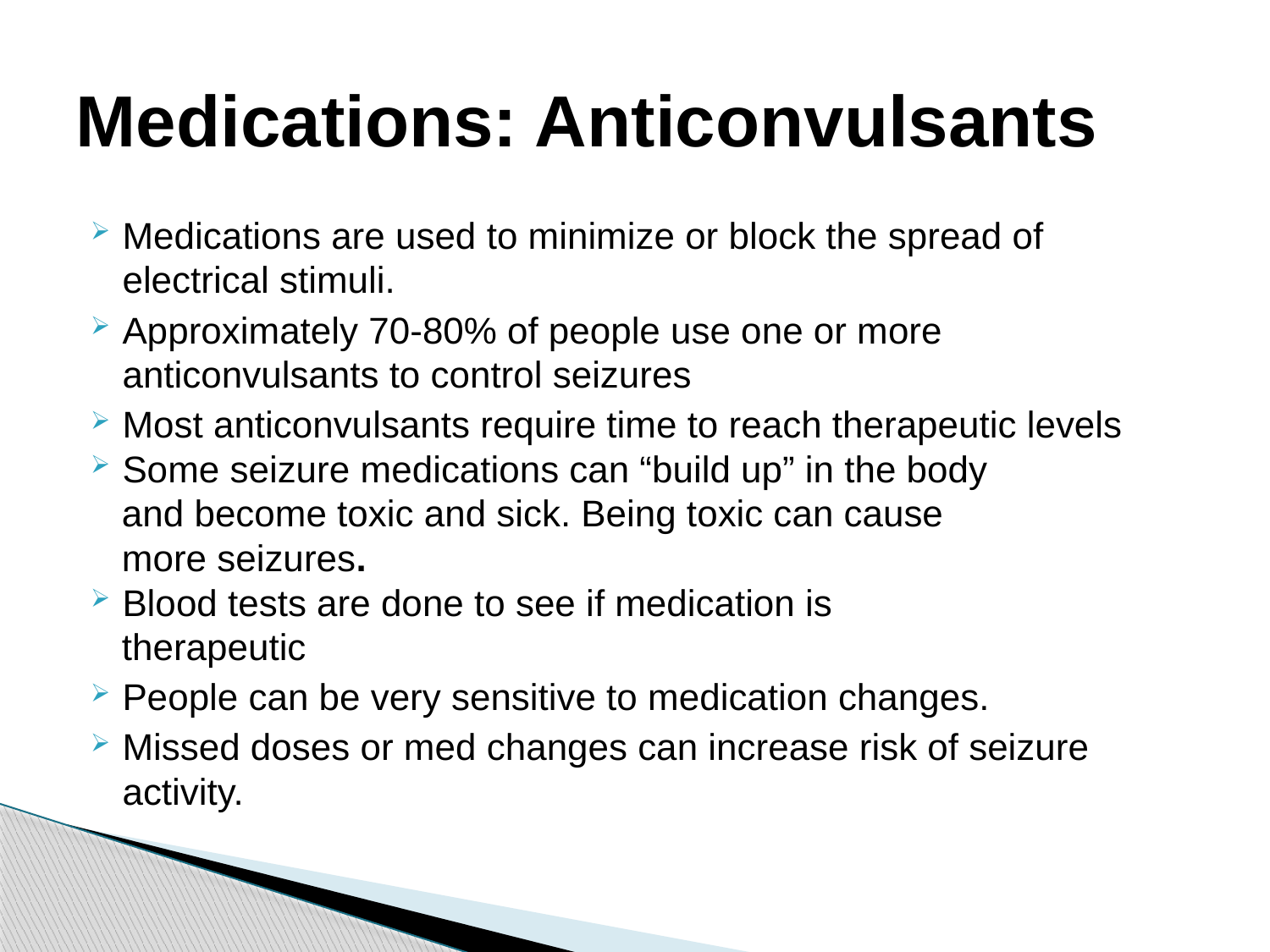

# Medications: Anticonvulsants
Medications are used to minimize or block the spread of electrical stimuli.
Approximately 70-80% of people use one or more anticonvulsants to control seizures
Most anticonvulsants require time to reach therapeutic levels
Some seizure medications can “build up” in the body
   and become toxic and sick. Being toxic can cause
   more seizures.
Blood tests are done to see if medication is
   therapeutic
People can be very sensitive to medication changes.
Missed doses or med changes can increase risk of seizure activity.